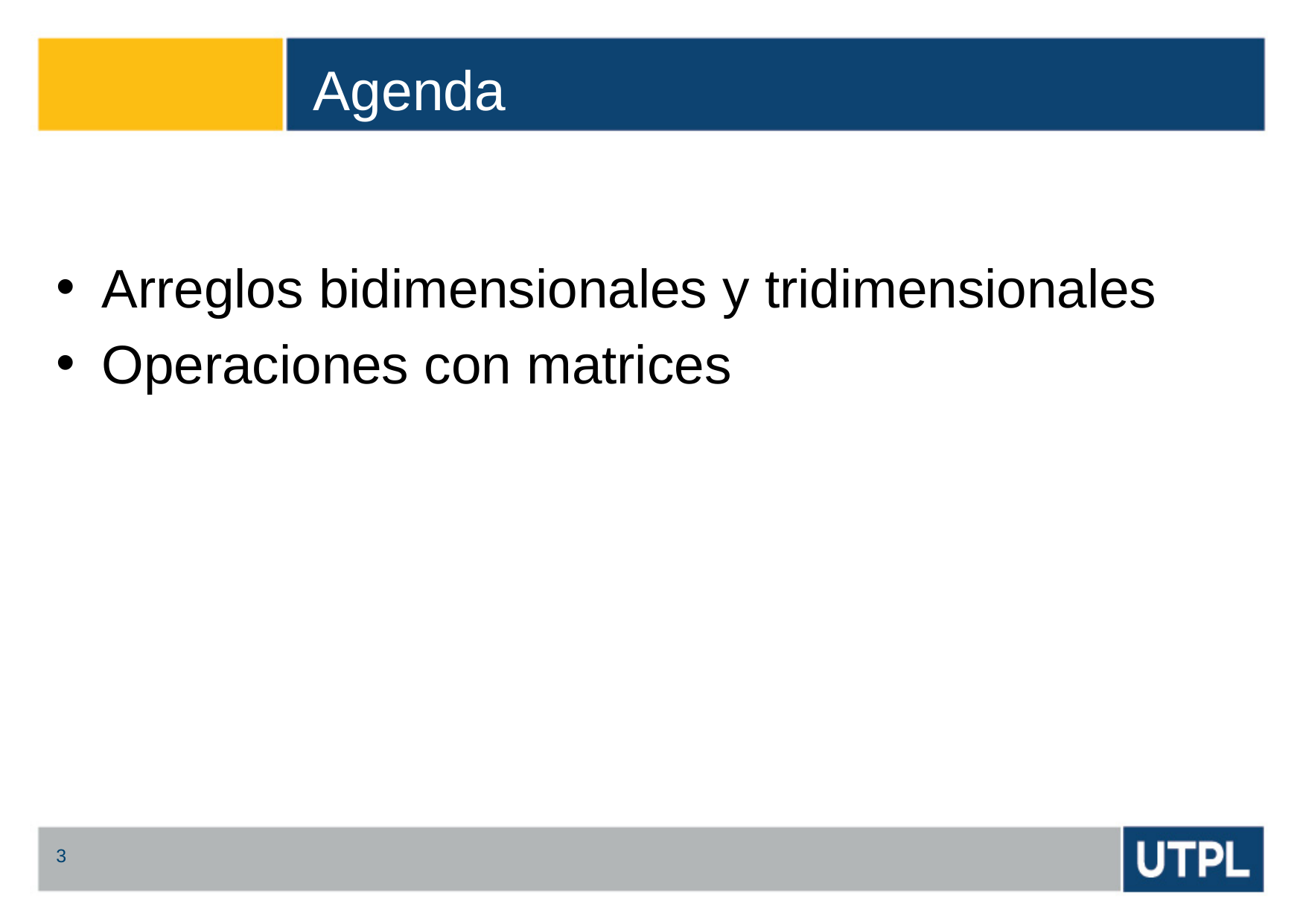

# Agenda

Arreglos bidimensionales y tridimensionales
Operaciones con matrices
3